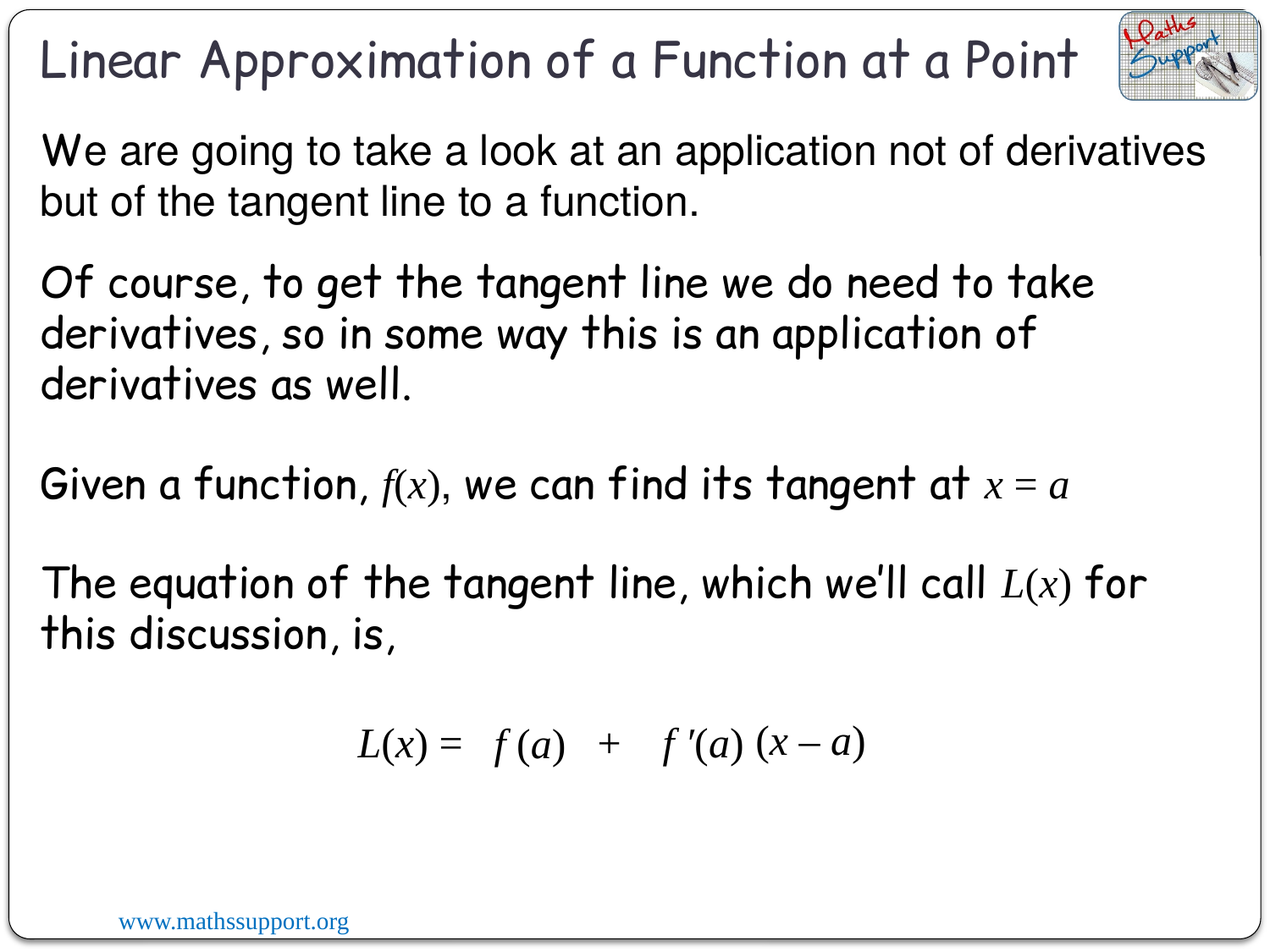

Linear Approximation of a Function at a Point
We are going to take a look at an application not of derivatives but of the tangent line to a function.
Of course, to get the tangent line we do need to take derivatives, so in some way this is an application of derivatives as well.
Given a function, f(x), we can find its tangent at x = a
The equation of the tangent line, which we’ll call L(x) for this discussion, is,
(x – a)
f ′(a)
L(x) =
+
f (a)